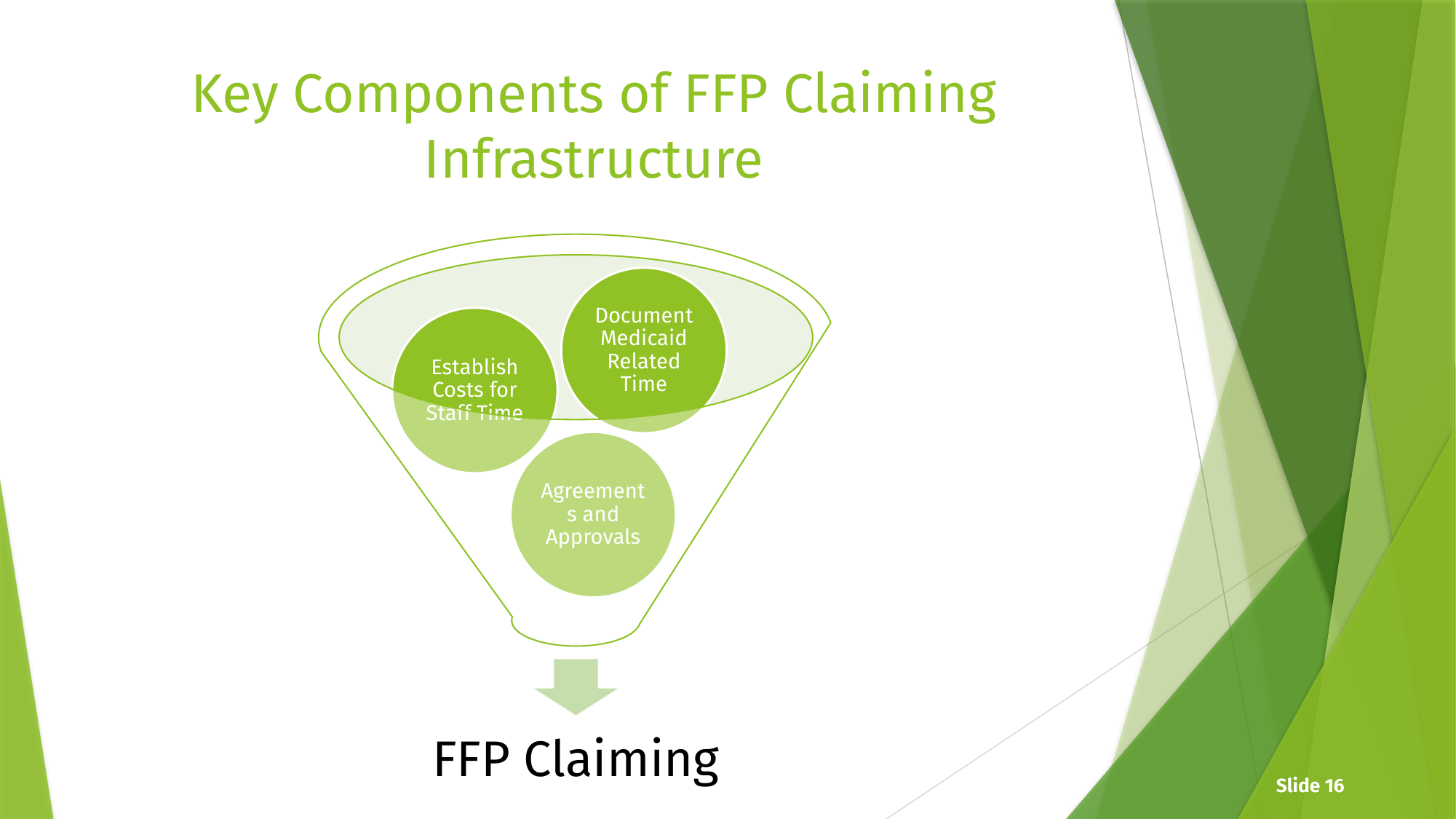

# Key Components of FFP Claiming Infrastructure
FFP Claiming
Agreements and Approvals
Establish Costs for Staff Time
Document Medicaid Related Time
Slide 16